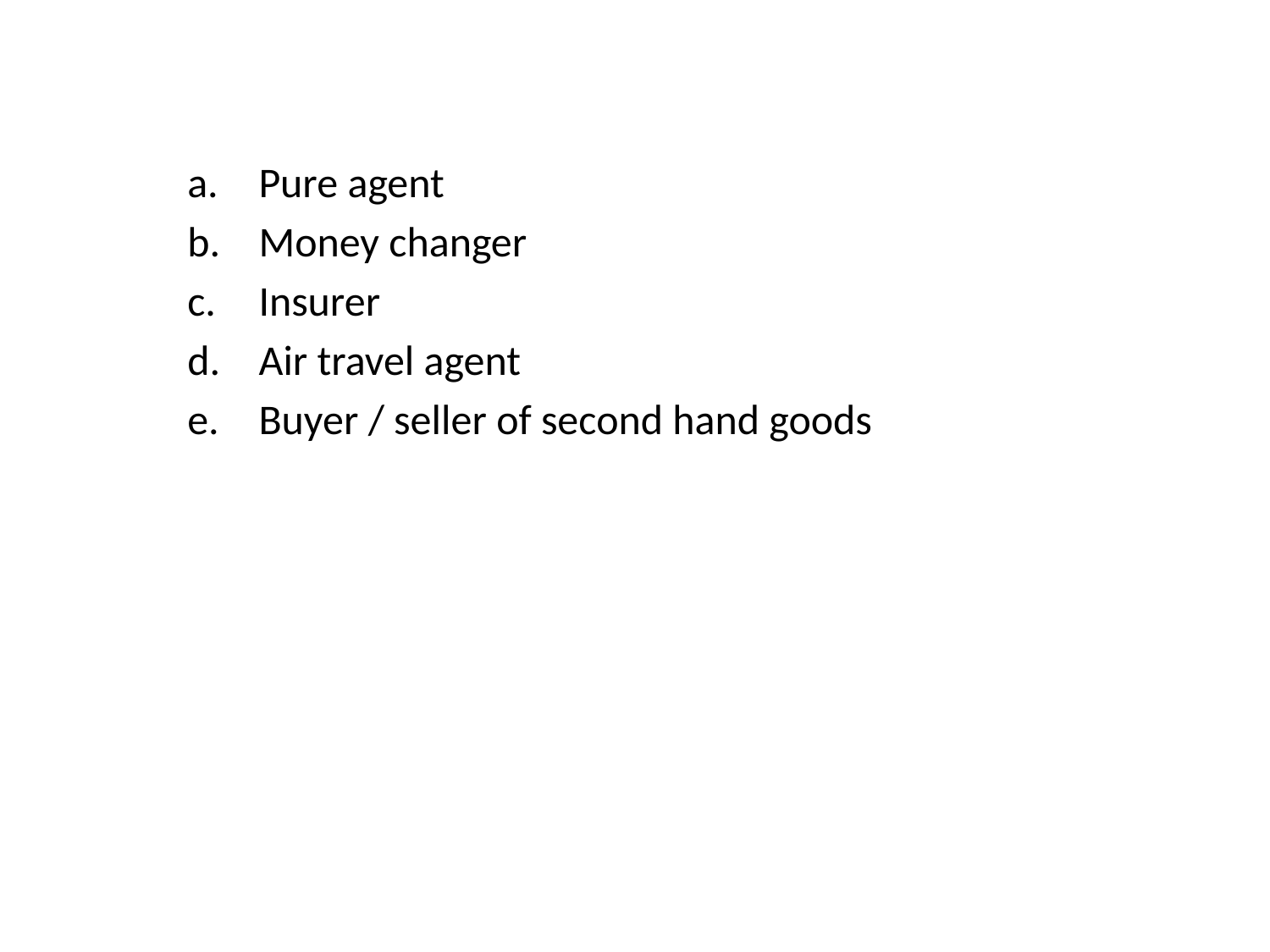

#
Pure agent
Money changer
Insurer
Air travel agent
Buyer / seller of second hand goods